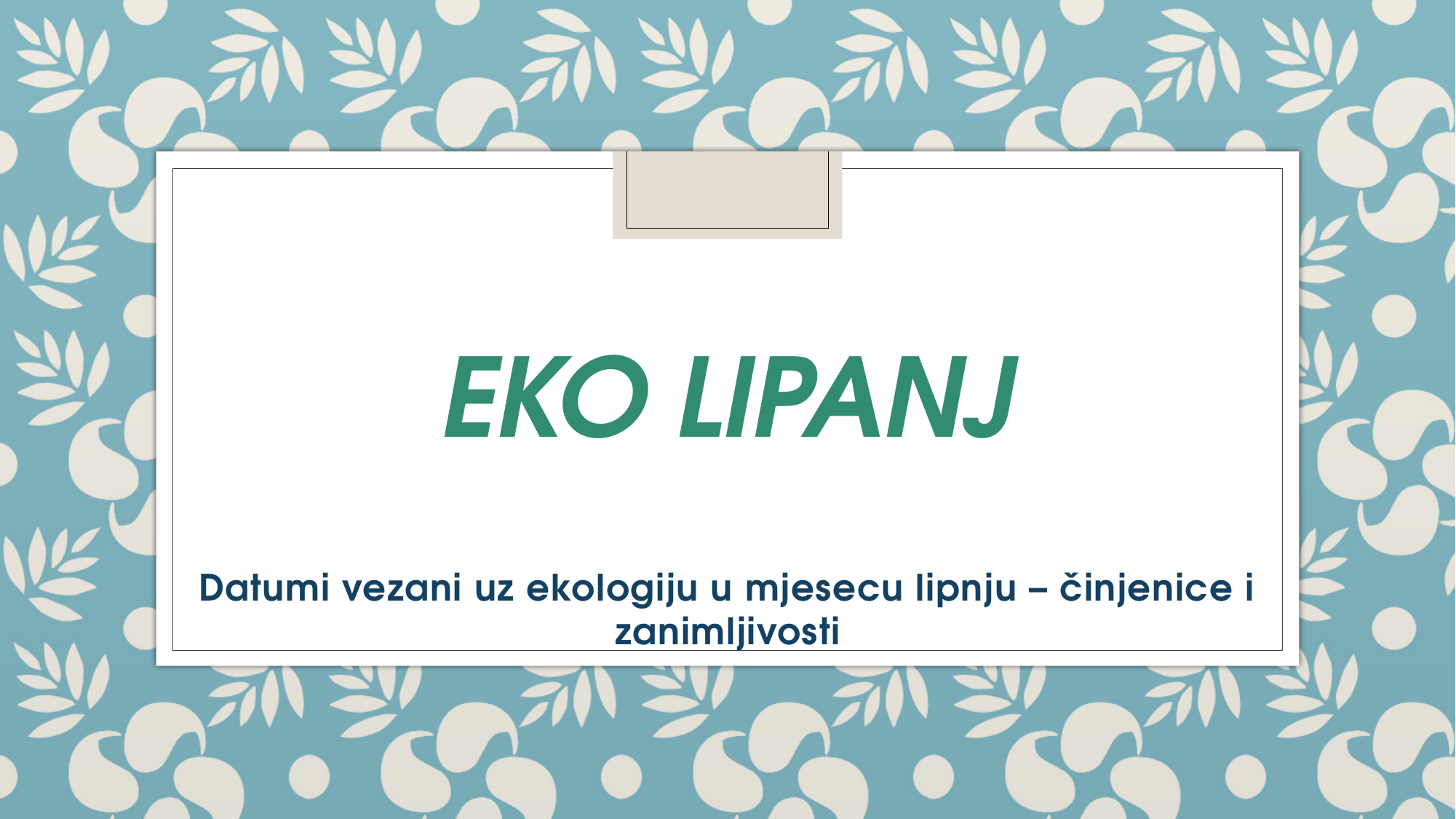

# Eko lipanj
Datumi vezani uz ekologiju u mjesecu lipnju – činjenice i zanimljivosti